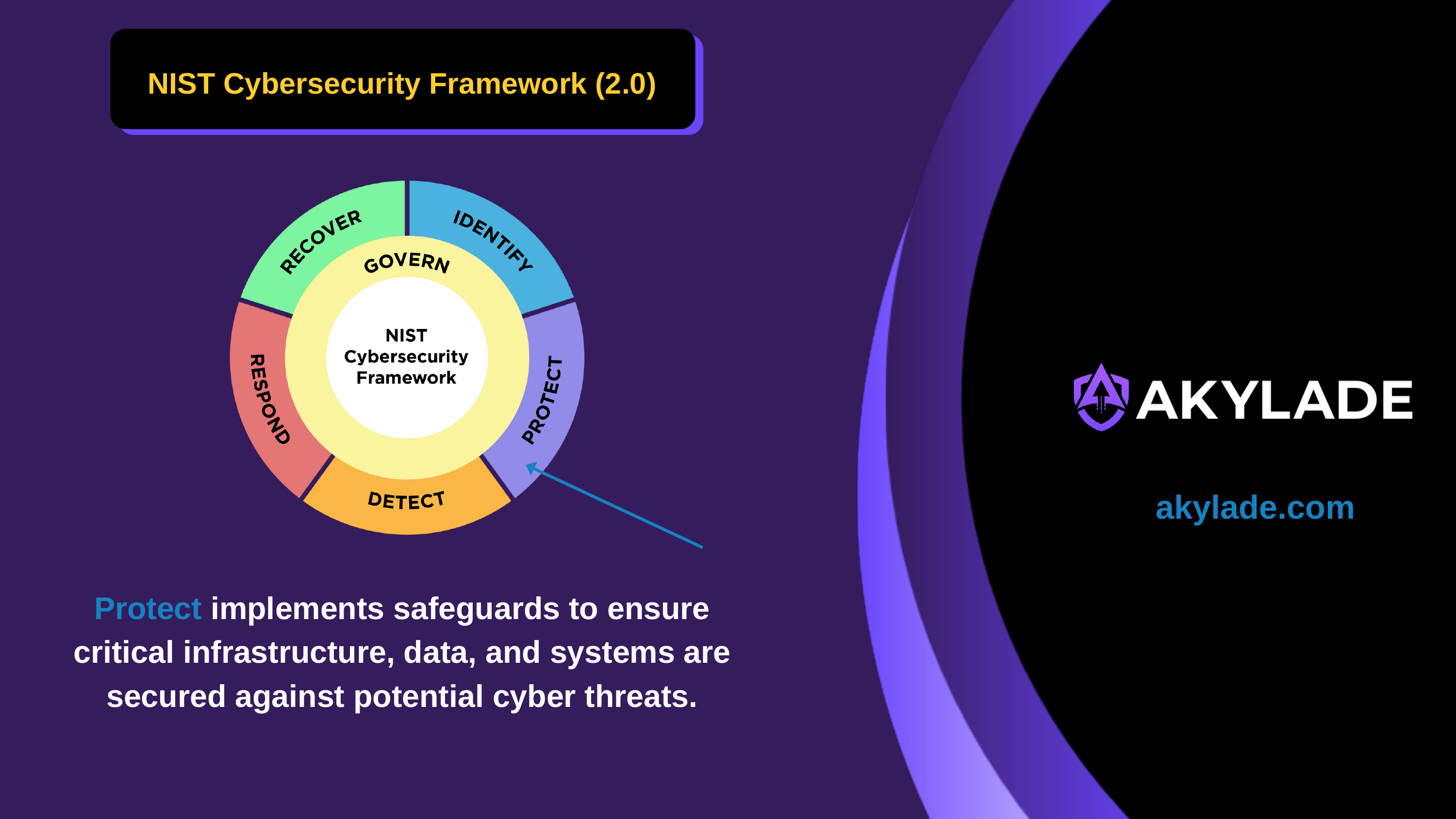

NIST Cybersecurity Framework (2.0)

akylade.com
Protect implements safeguards to ensure critical infrastructure, data, and systems are secured against potential cyber threats.